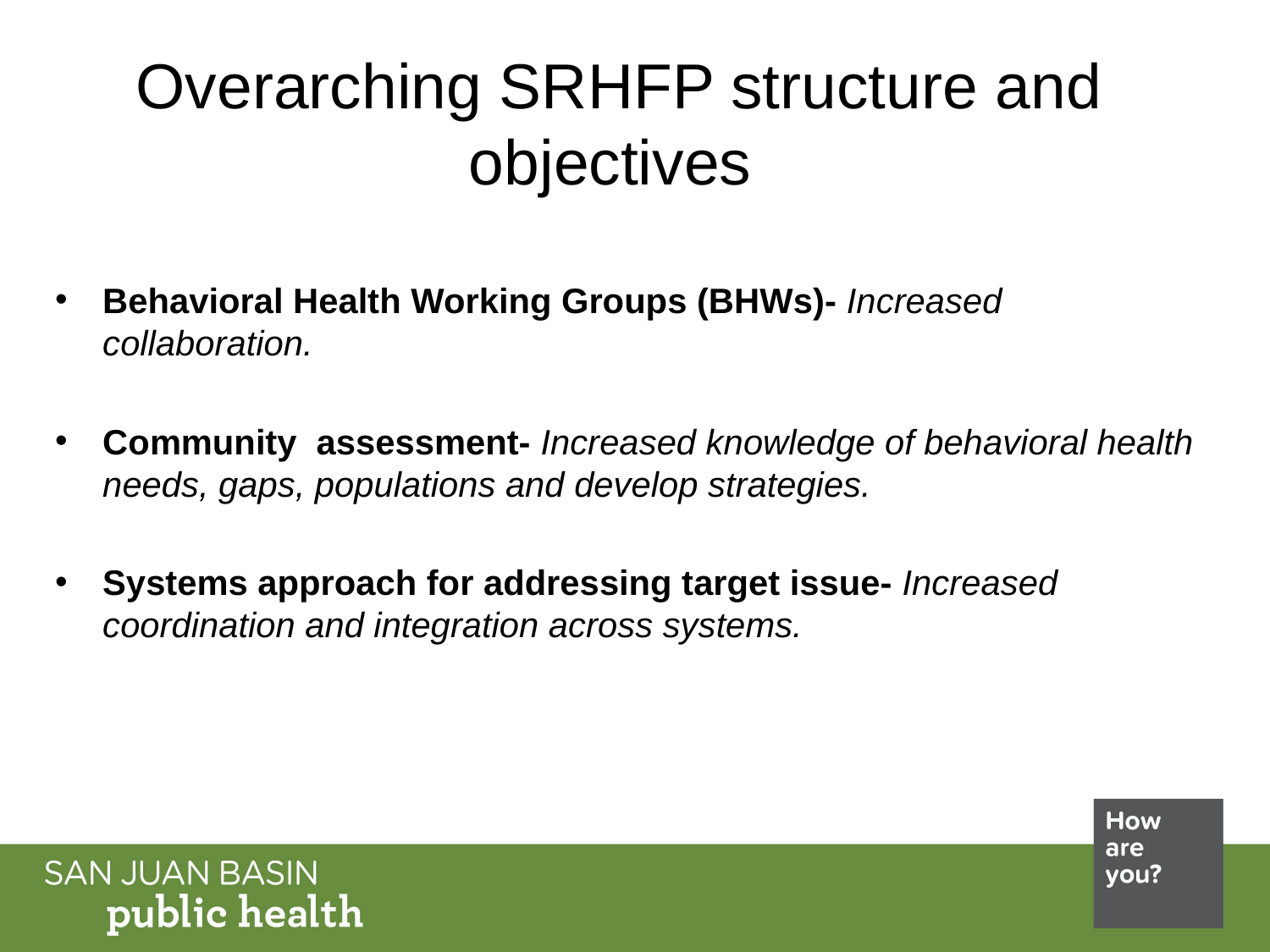

# Overarching SRHFP structure and objectives

Behavioral Health Working Groups (BHWs)- Increased collaboration.

Community  assessment- Increased knowledge of behavioral health needs, gaps, populations and develop strategies.

Systems approach for addressing target issue- Increased coordination and integration across systems.